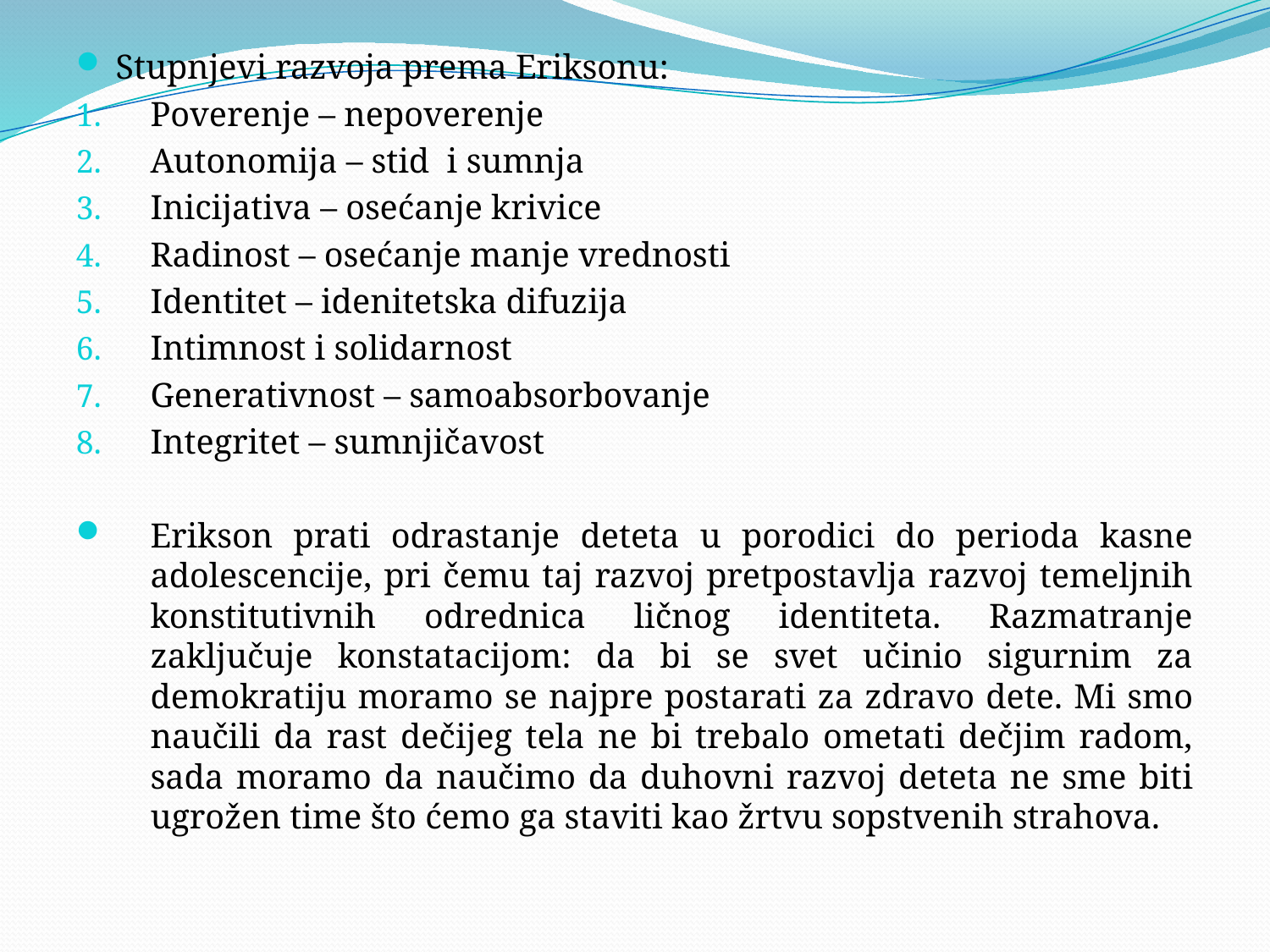

#
Stupnjevi razvoja prema Eriksonu:
Poverenje – nepoverenje
Autonomija – stid  i sumnja
Inicijativa – osećanje krivice
Radinost – osećanje manje vrednosti
Identitet – idenitetska difuzija
Intimnost i solidarnost
Generativnost – samoabsorbovanje
Integritet – sumnjičavost

Erikson prati odrastanje deteta u porodici do perioda kasne adolescencije, pri čemu taj razvoj pretpostavlja razvoj temeljnih konstitutivnih odrednica ličnog identiteta. Razmatranje zaključuje konstatacijom: da bi se svet učinio sigurnim za demokratiju moramo se najpre postarati za zdravo dete. Mi smo naučili da rast dečijeg tela ne bi trebalo ometati dečjim radom, sada moramo da naučimo da duhovni razvoj deteta ne sme biti ugrožen time što ćemo ga staviti kao žrtvu sopstvenih strahova.